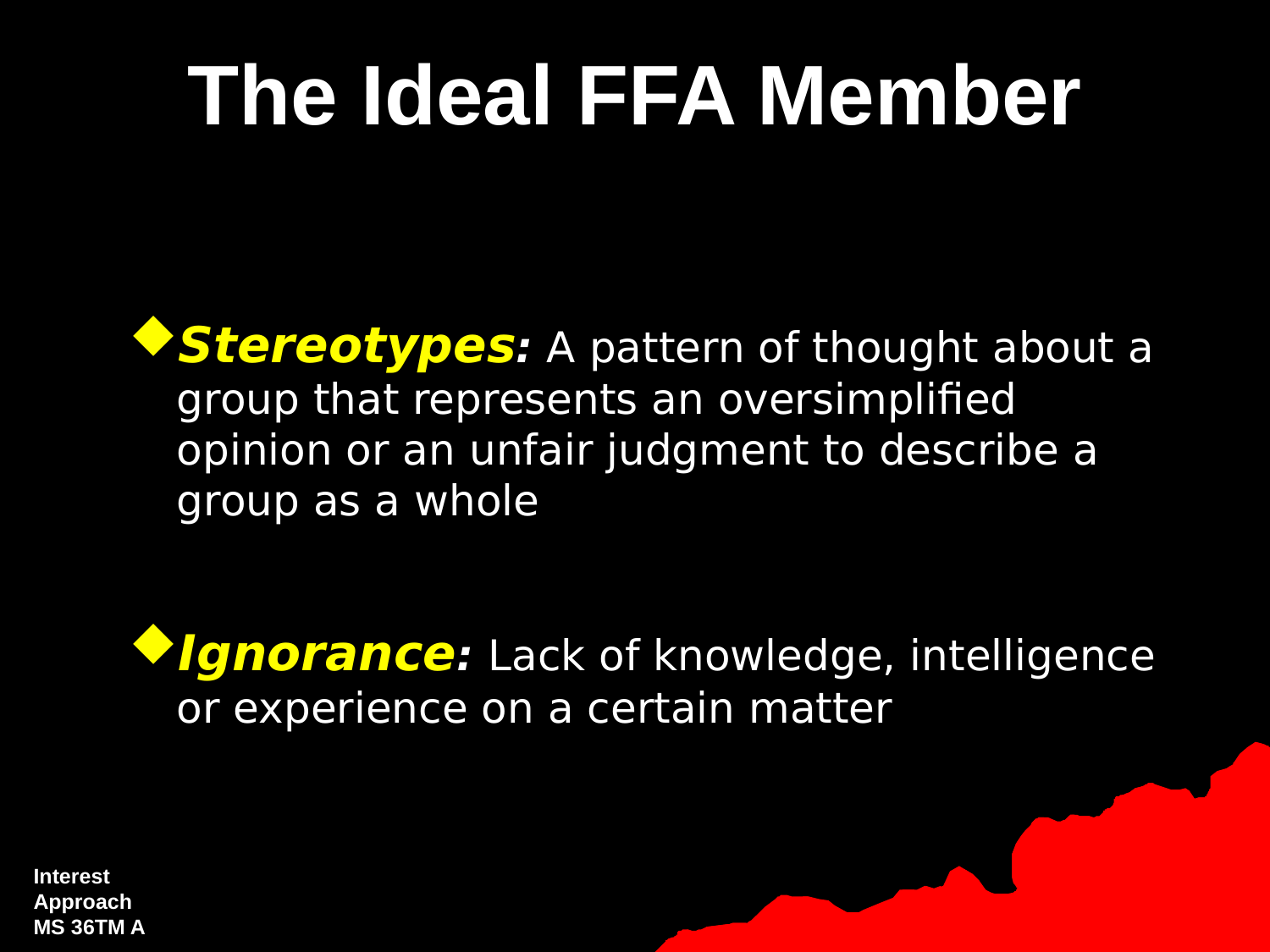

# The Ideal FFA Member
Stereotypes: A pattern of thought about a group that represents an oversimplified opinion or an unfair judgment to describe a group as a whole

Ignorance: Lack of knowledge, intelligence or experience on a certain matter
Interest Approach
MS 36TM A